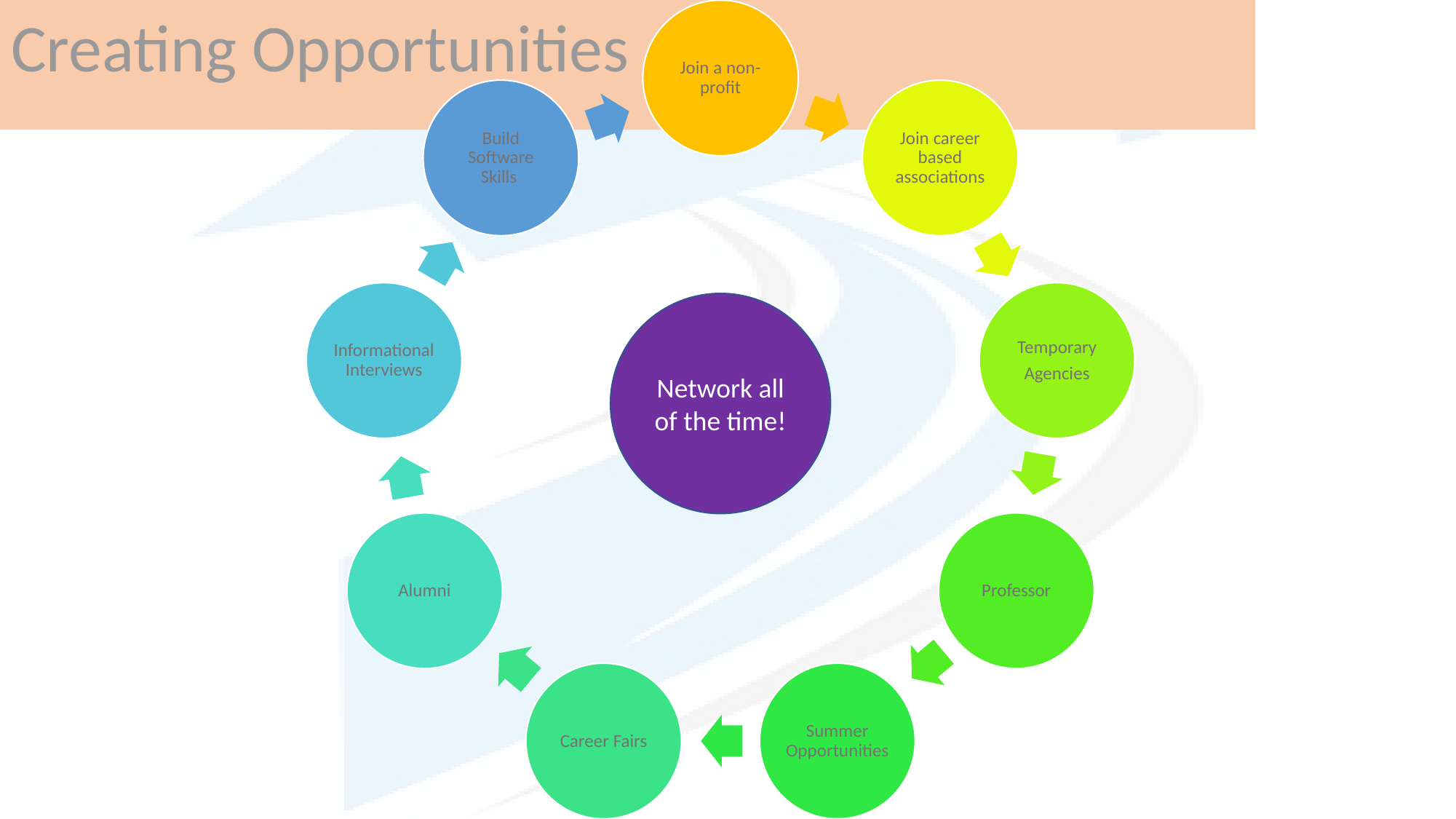

# Creating Opportunities
Join a non-profit
Build Software Skills
Join career based associations

Informational Interviews
Temporary
Agencies
Network all of the time!

Alumni
Professor

Career Fairs
Summer Opportunities